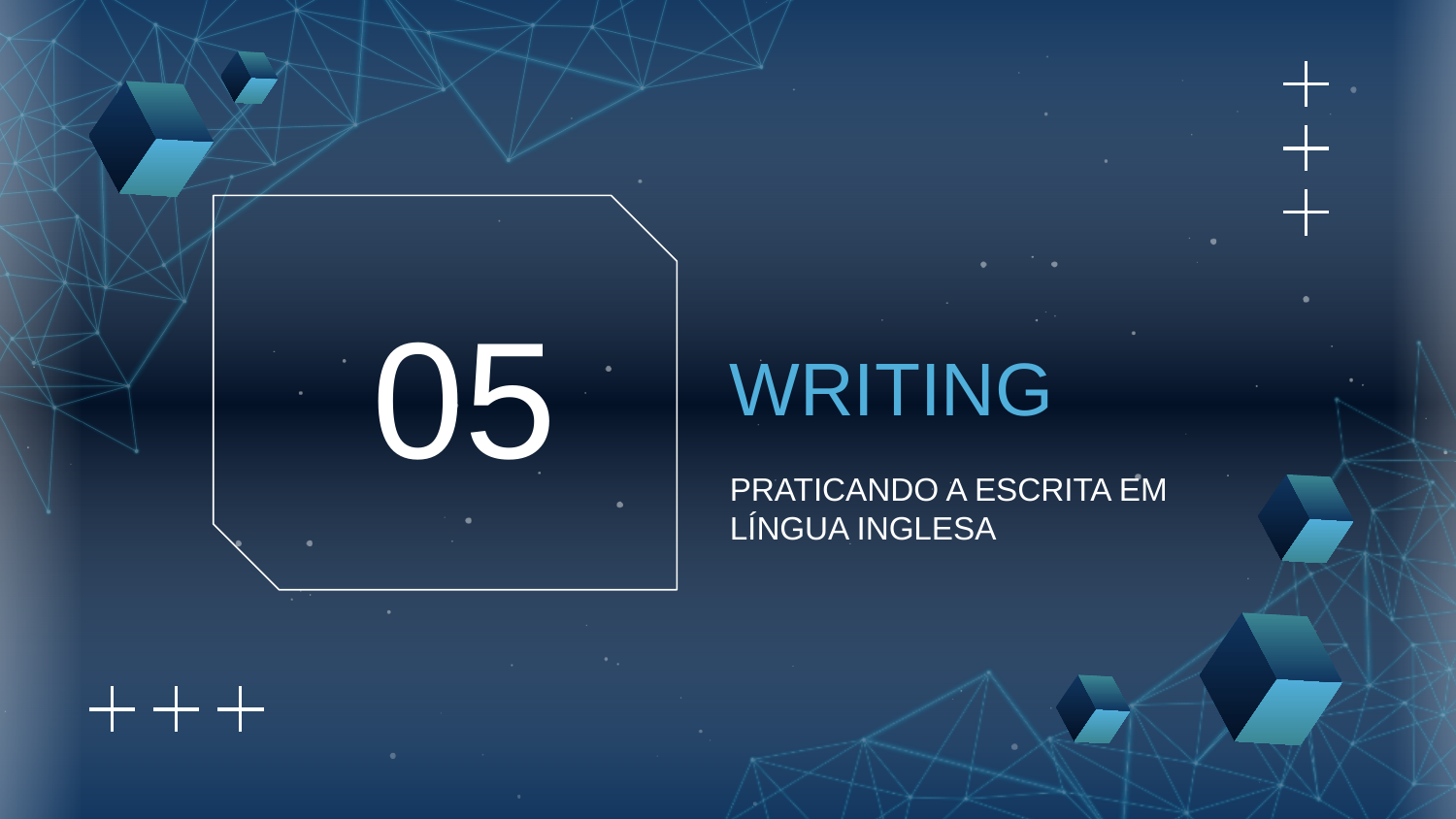

# WRITING
05
PRATICANDO A ESCRITA EM LÍNGUA INGLESA